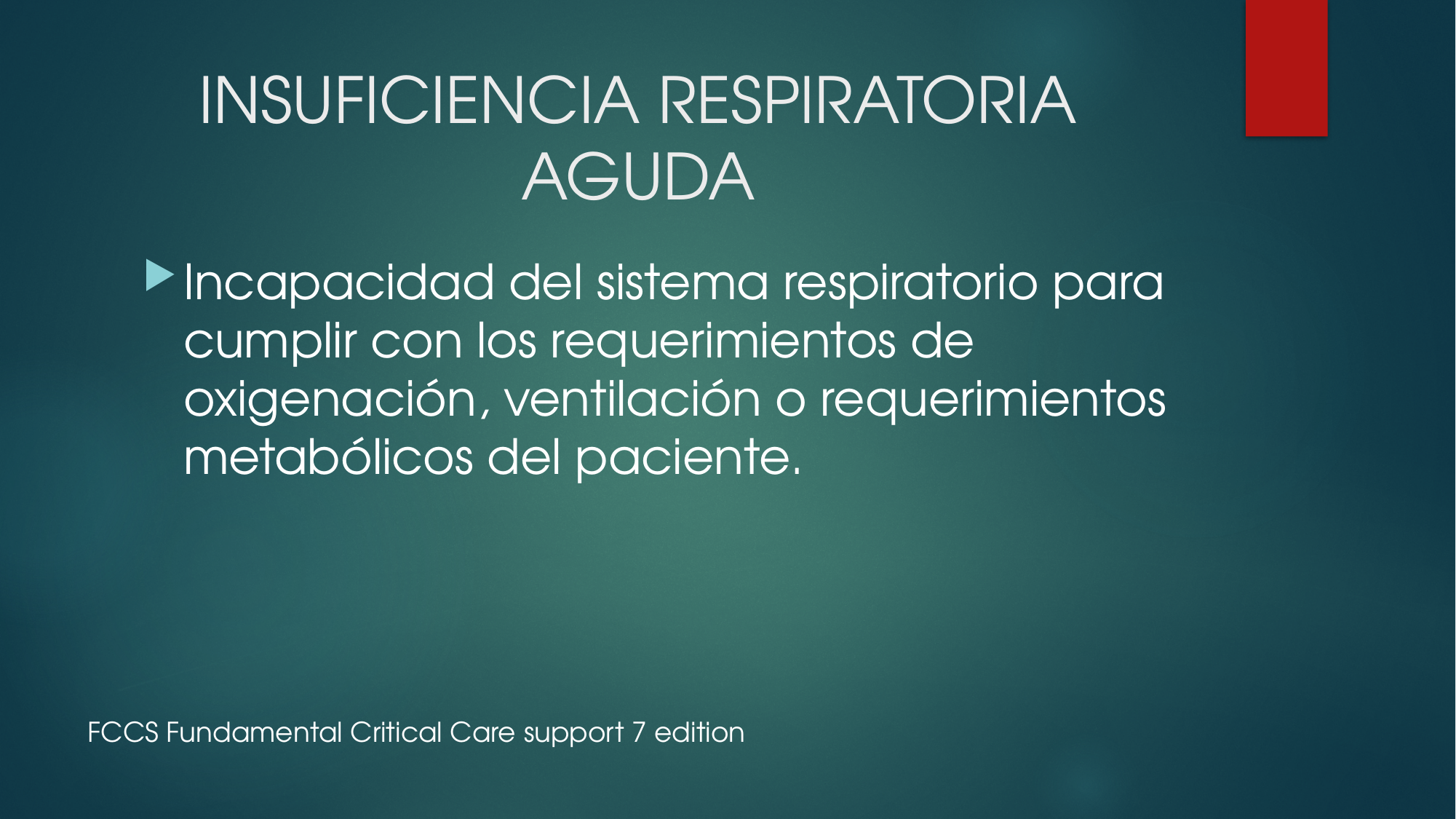

# INSUFICIENCIA RESPIRATORIA AGUDA
Incapacidad del sistema respiratorio para cumplir con los requerimientos de oxigenación, ventilación o requerimientos metabólicos del paciente.
FCCS Fundamental Critical Care support 7 edition